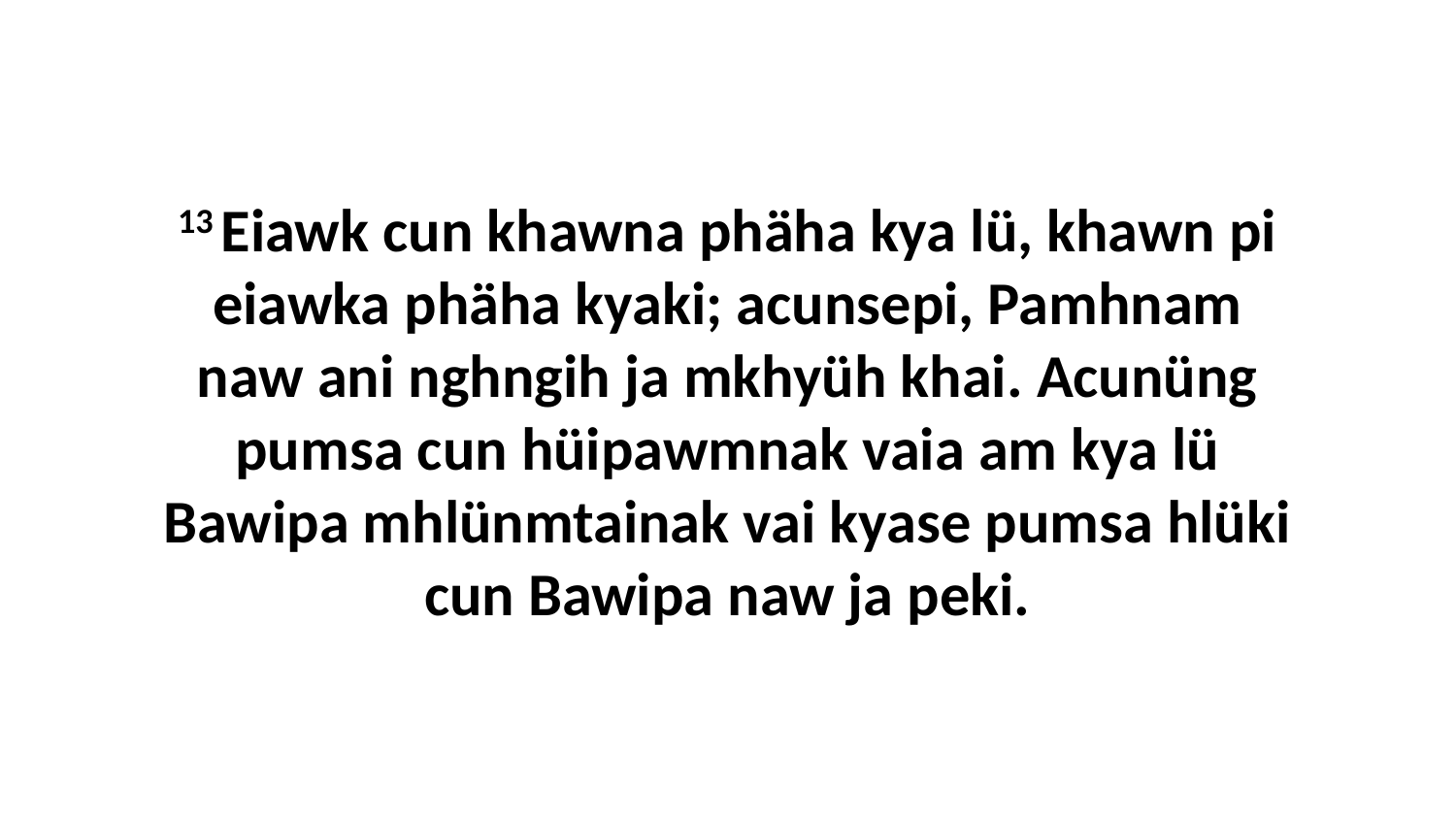

13 Eiawk cun khawna phäha kya lü, khawn pi eiawka phäha kyaki; acunsepi, Pamhnam naw ani nghngih ja mkhyüh khai. Acunüng pumsa cun hüipawmnak vaia am kya lü Bawipa mhlünmtainak vai kyase pumsa hlüki cun Bawipa naw ja peki.